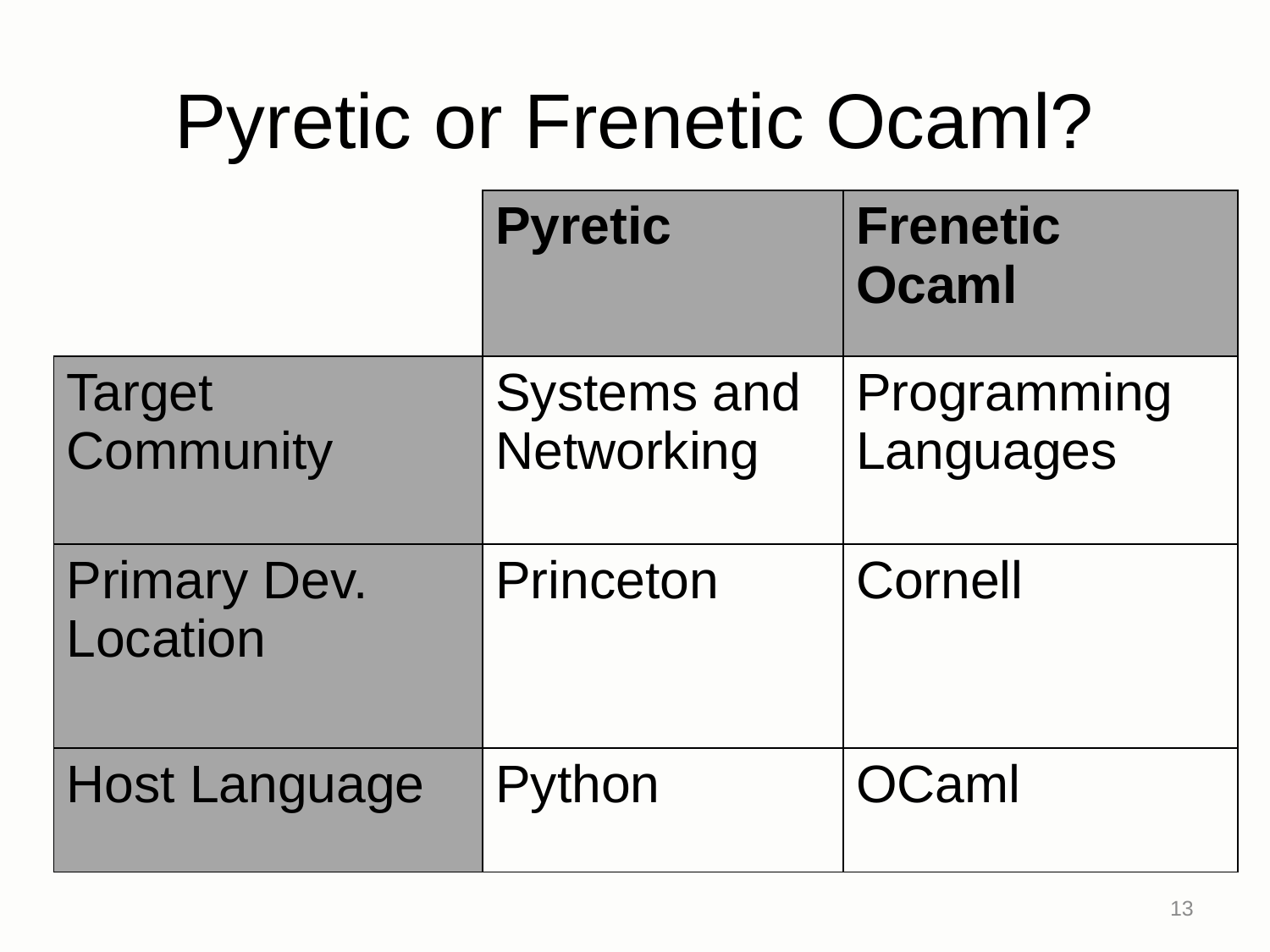

# Pyretic or Frenetic Ocaml?
|  | Pyretic | Frenetic Ocaml |
| --- | --- | --- |
| Target Community | Systems and Networking | Programming Languages |
| Primary Dev. Location | Princeton | Cornell |
| Host Language | Python | OCaml |
13